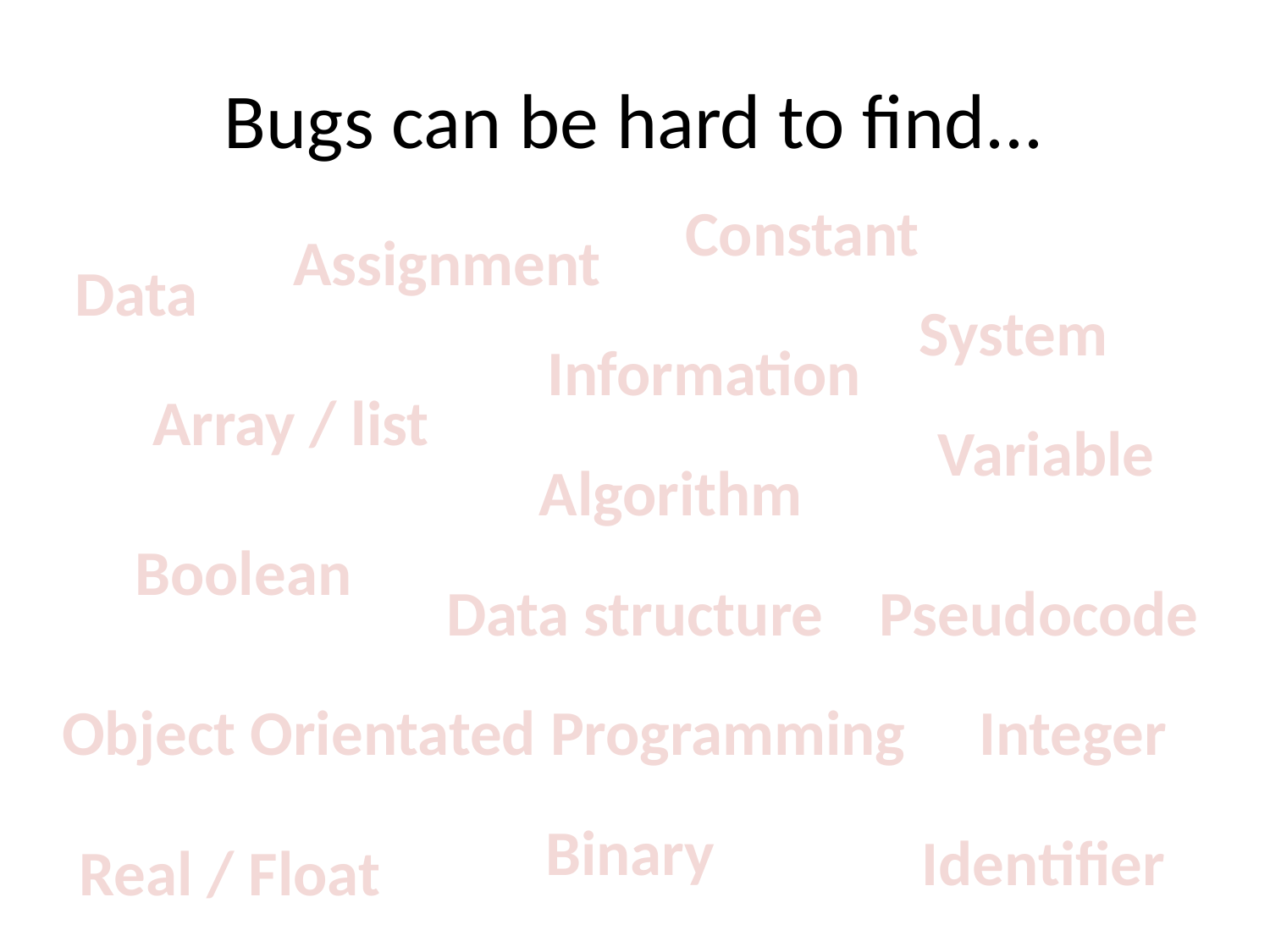

# Bugs can be hard to find...
Constant
Assignment
Data
System
Information
Array / list
Variable
Algorithm
Boolean
Data structure
Pseudocode
Object Orientated Programming
Integer
Binary
Identifier
Real / Float